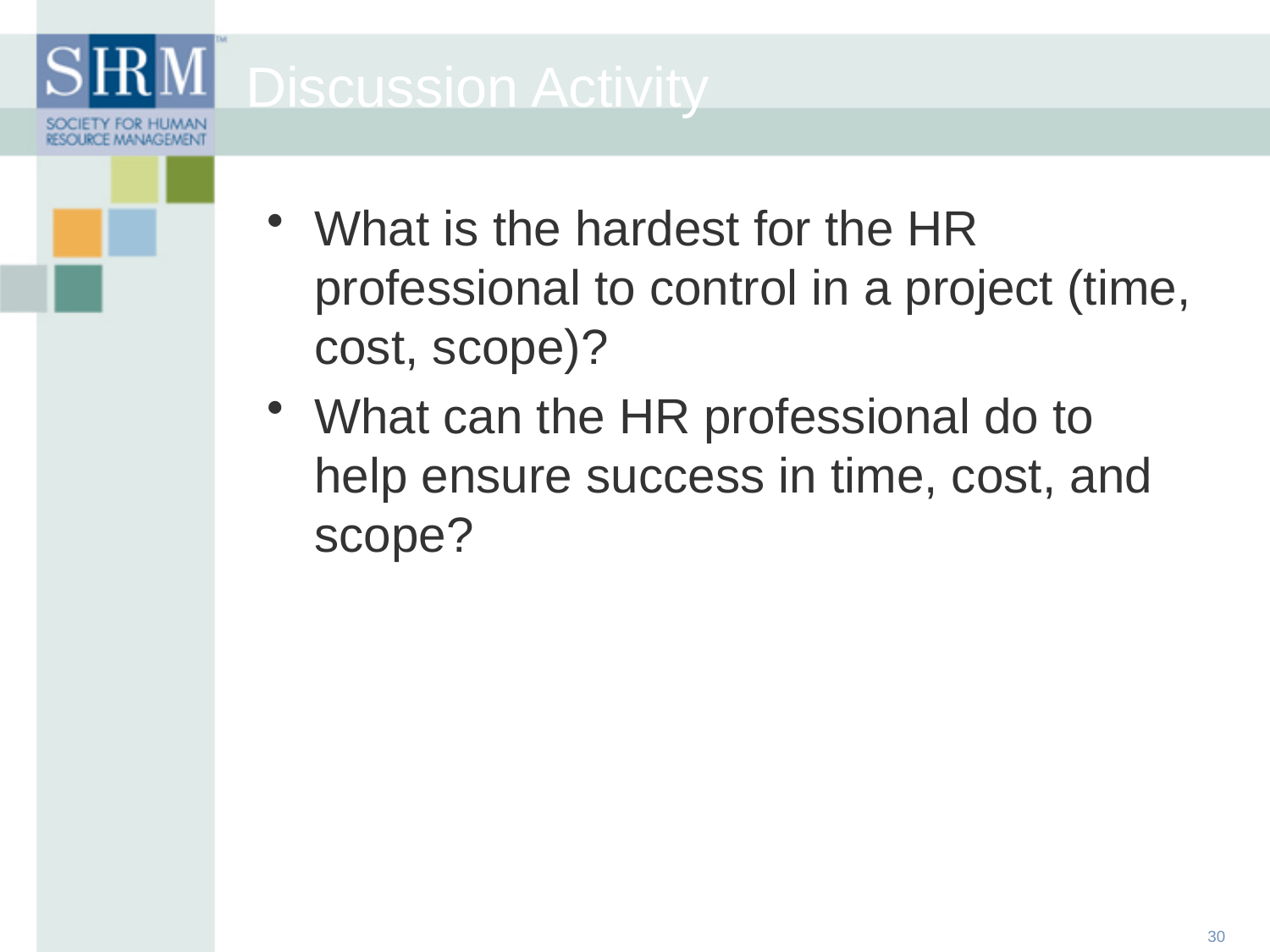

What is the hardest for the HR professional to control in a project (time, cost, scope)?
What can the HR professional do to help ensure success in time, cost, and scope?

Discussion Activity
30